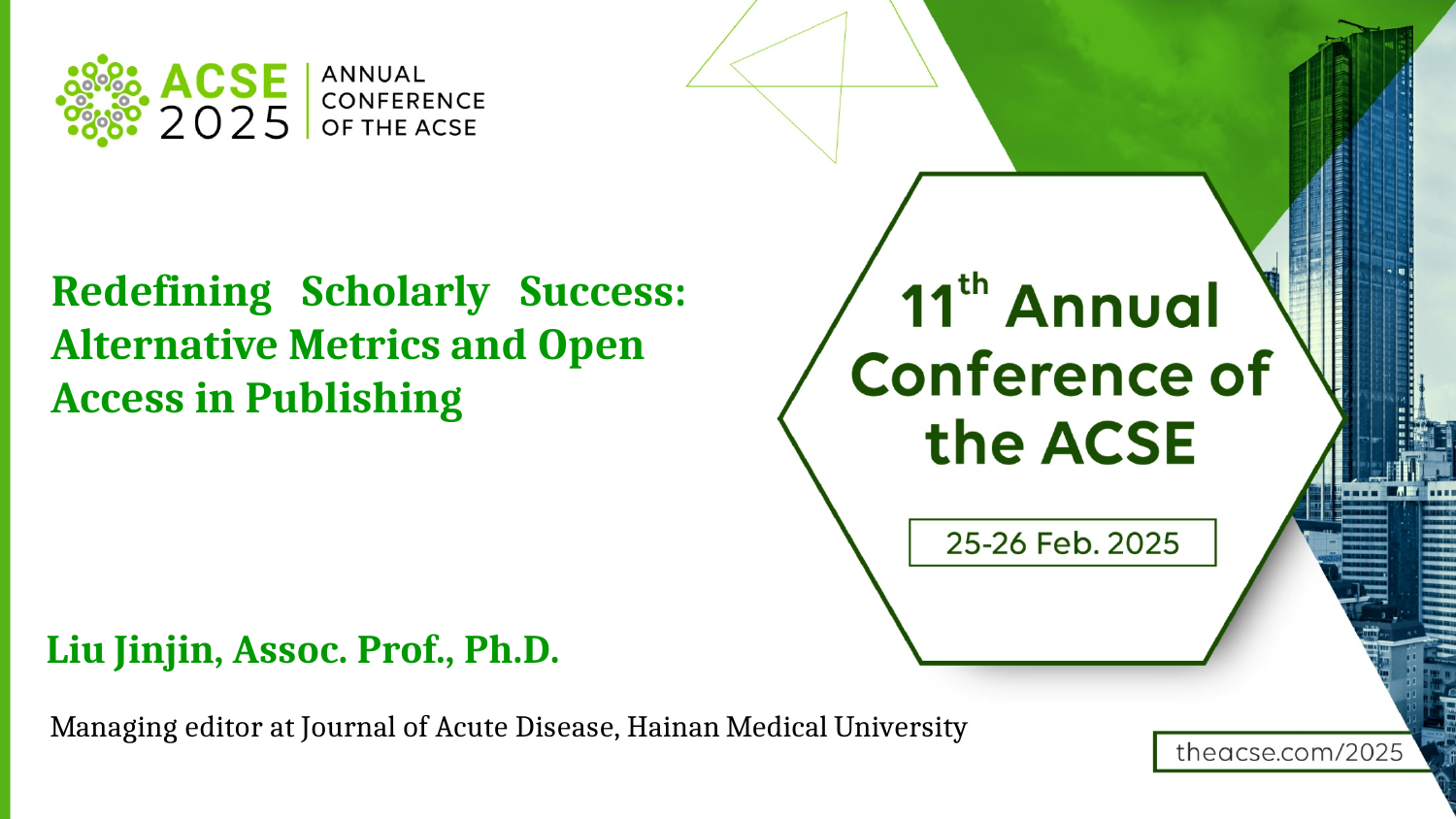

Redefining   Scholarly   Success: Alternative Metrics and Open
Access in Publishing
Liu Jinjin, Assoc. Prof., Ph.D.
Managing editor at Journal of Acute Disease, Hainan Medical University